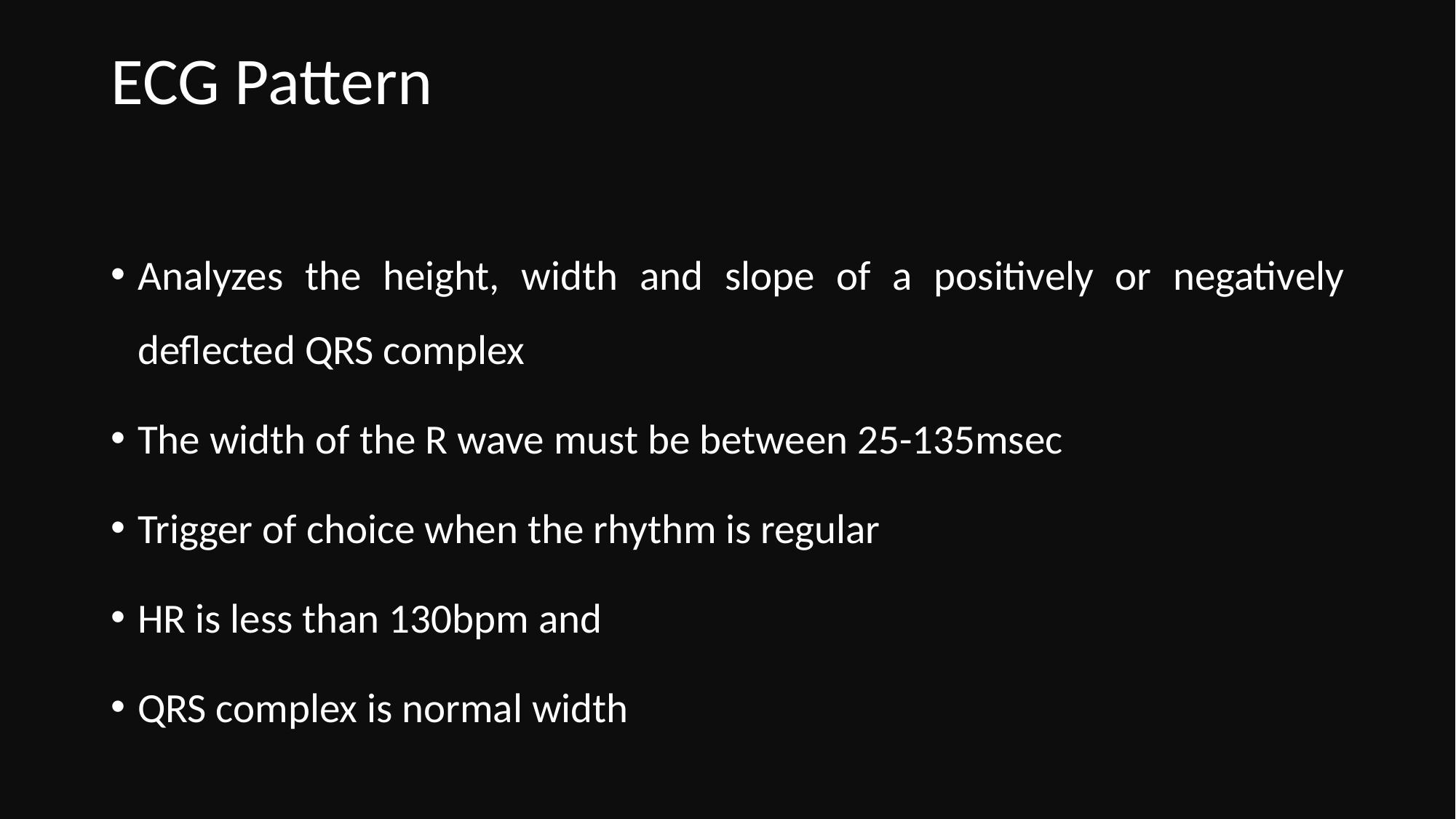

# ECG Pattern
Analyzes the height, width and slope of a positively or negatively deflected QRS complex
The width of the R wave must be between 25-135msec
Trigger of choice when the rhythm is regular
HR is less than 130bpm and
QRS complex is normal width